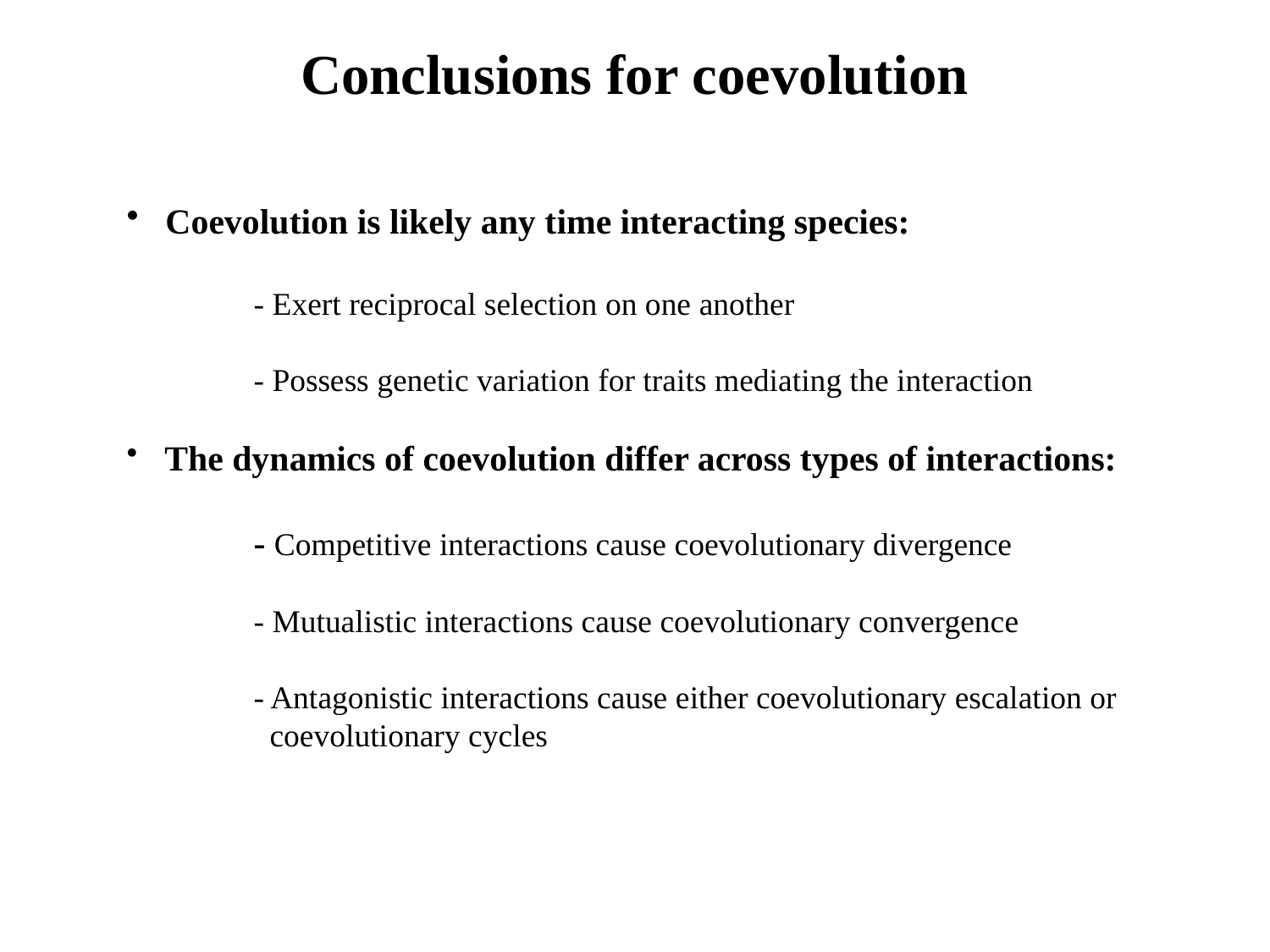

Conclusions for coevolution
 Coevolution is likely any time interacting species:

	- Exert reciprocal selection on one another

	- Possess genetic variation for traits mediating the interaction

 The dynamics of coevolution differ across types of interactions:

- Competitive interactions cause coevolutionary divergence

- Mutualistic interactions cause coevolutionary convergence

- Antagonistic interactions cause either coevolutionary escalation or
  coevolutionary cycles